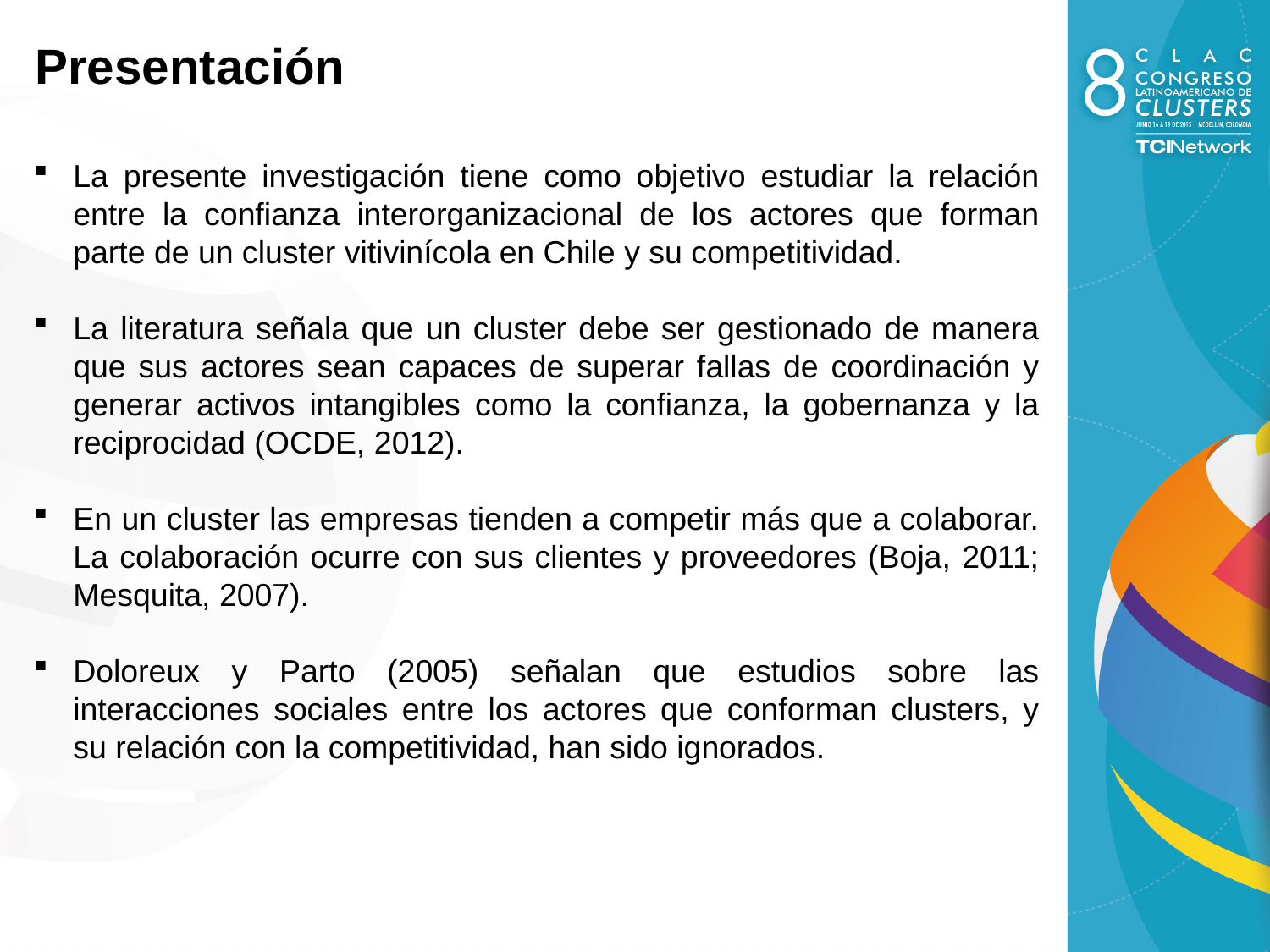

Presentación
La presente investigación tiene como objetivo estudiar la relación entre la confianza interorganizacional de los actores que forman parte de un cluster vitivinícola en Chile y su competitividad.

La literatura señala que un cluster debe ser gestionado de manera que sus actores sean capaces de superar fallas de coordinación y generar activos intangibles como la confianza, la gobernanza y la reciprocidad (OCDE, 2012).

En un cluster las empresas tienden a competir más que a colaborar. La colaboración ocurre con sus clientes y proveedores (Boja, 2011; Mesquita, 2007).

Doloreux y Parto (2005) señalan que estudios sobre las interacciones sociales entre los actores que conforman clusters, y su relación con la competitividad, han sido ignorados.